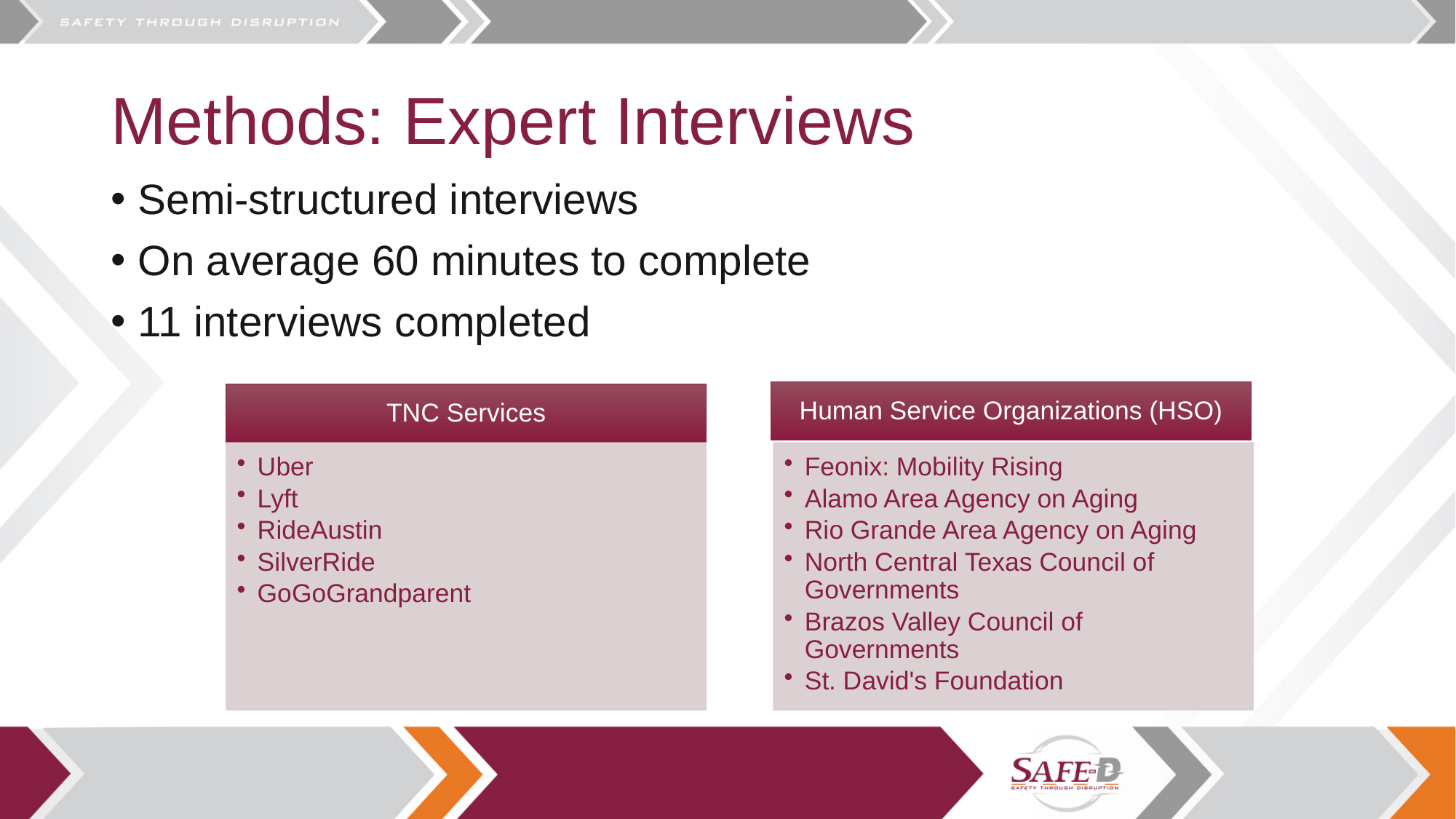

# Methods: Expert Interviews
Semi-structured interviews
On average 60 minutes to complete
11 interviews completed
TNC Services
Uber
Lyft
RideAustin
SilverRide
GoGoGrandparent
Human Service Organizations (HSO)
Feonix: Mobility Rising
Alamo Area Agency on Aging
Rio Grande Area Agency on Aging
North Central Texas Council of Governments
Brazos Valley Council of Governments
St. David's Foundation